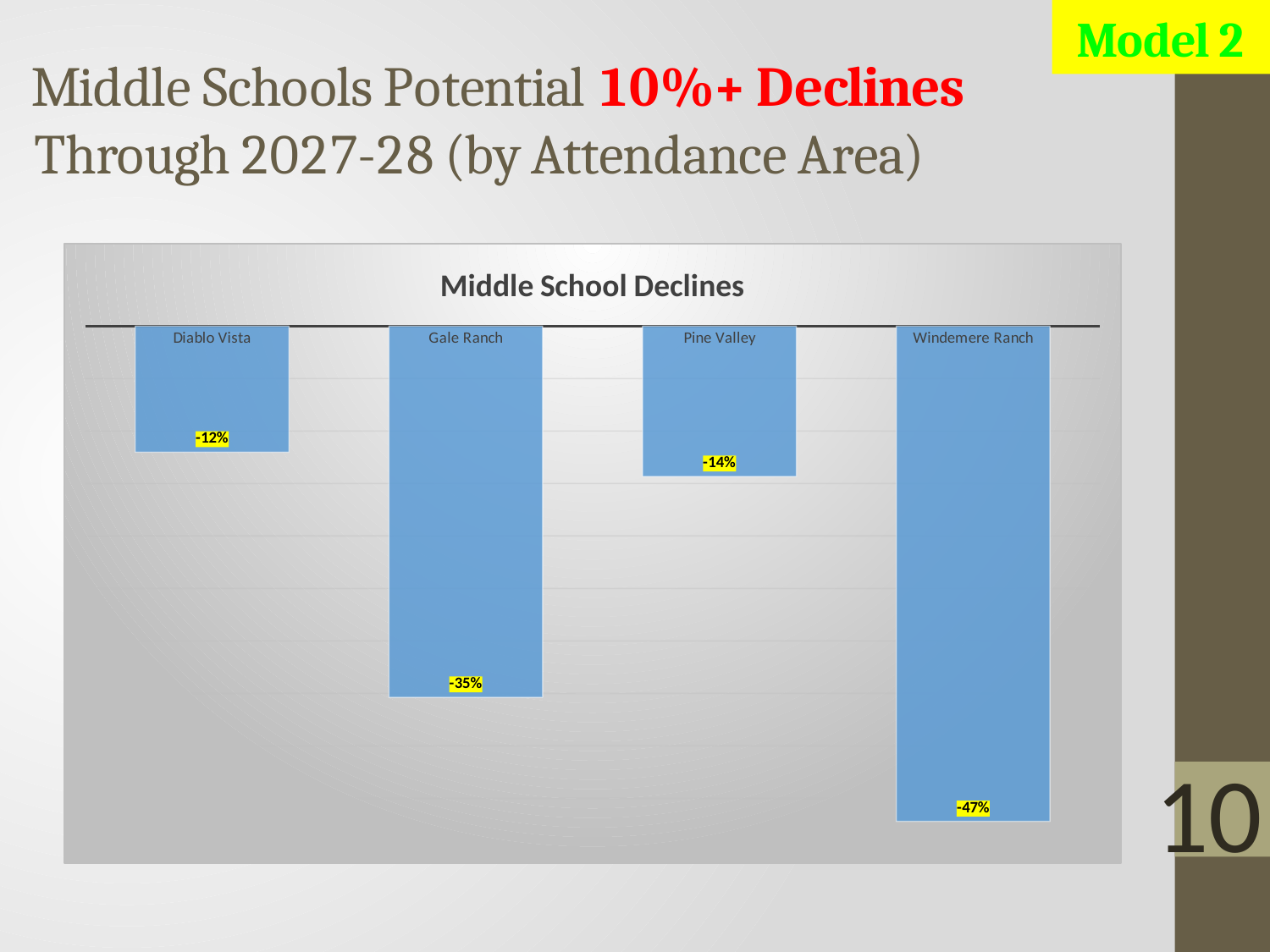

Model 2
# Middle Schools Potential 10%+ Declines Through 2027-28 (by Attendance Area)

### Chart: Middle School Declines

| Category |  |
|---|---|
| Diablo Vista | -0.12014563106796117 |
| Gale Ranch | -0.3538851351351351 |
| Pine Valley | -0.14333706606942886 |
| Windemere Ranch | -0.4721283783783784 |
10